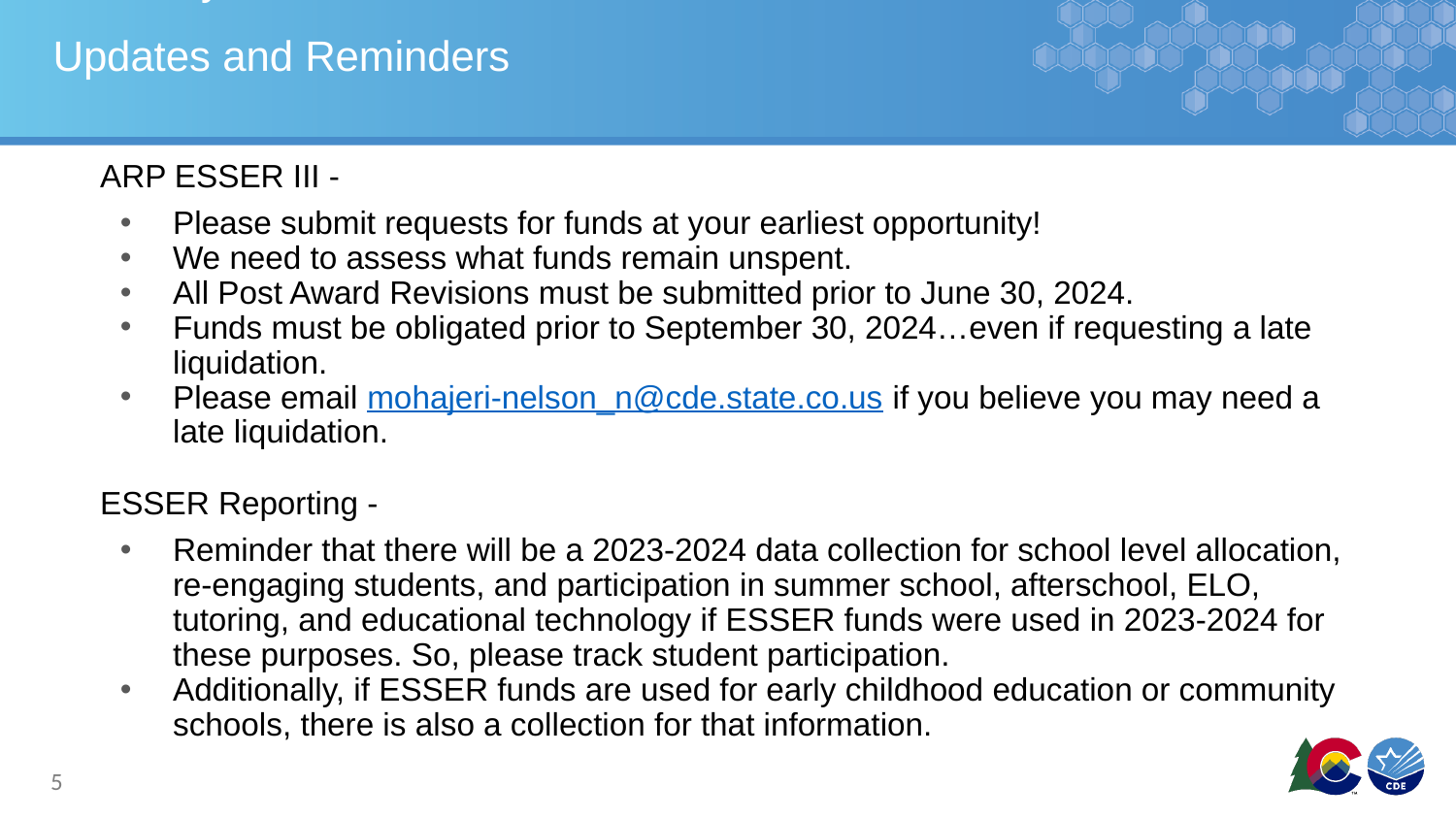

# February 29, 2024 Updates and Reminders
ARP ESSER III -
Please submit requests for funds at your earliest opportunity!
We need to assess what funds remain unspent.
All Post Award Revisions must be submitted prior to June 30, 2024.
Funds must be obligated prior to September 30, 2024…even if requesting a late liquidation.
Please email mohajeri-nelson_n@cde.state.co.us if you believe you may need a late liquidation.
ESSER Reporting -
Reminder that there will be a 2023-2024 data collection for school level allocation, re-engaging students, and participation in summer school, afterschool, ELO, tutoring, and educational technology if ESSER funds were used in 2023-2024 for these purposes. So, please track student participation.
Additionally, if ESSER funds are used for early childhood education or community schools, there is also a collection for that information.
5